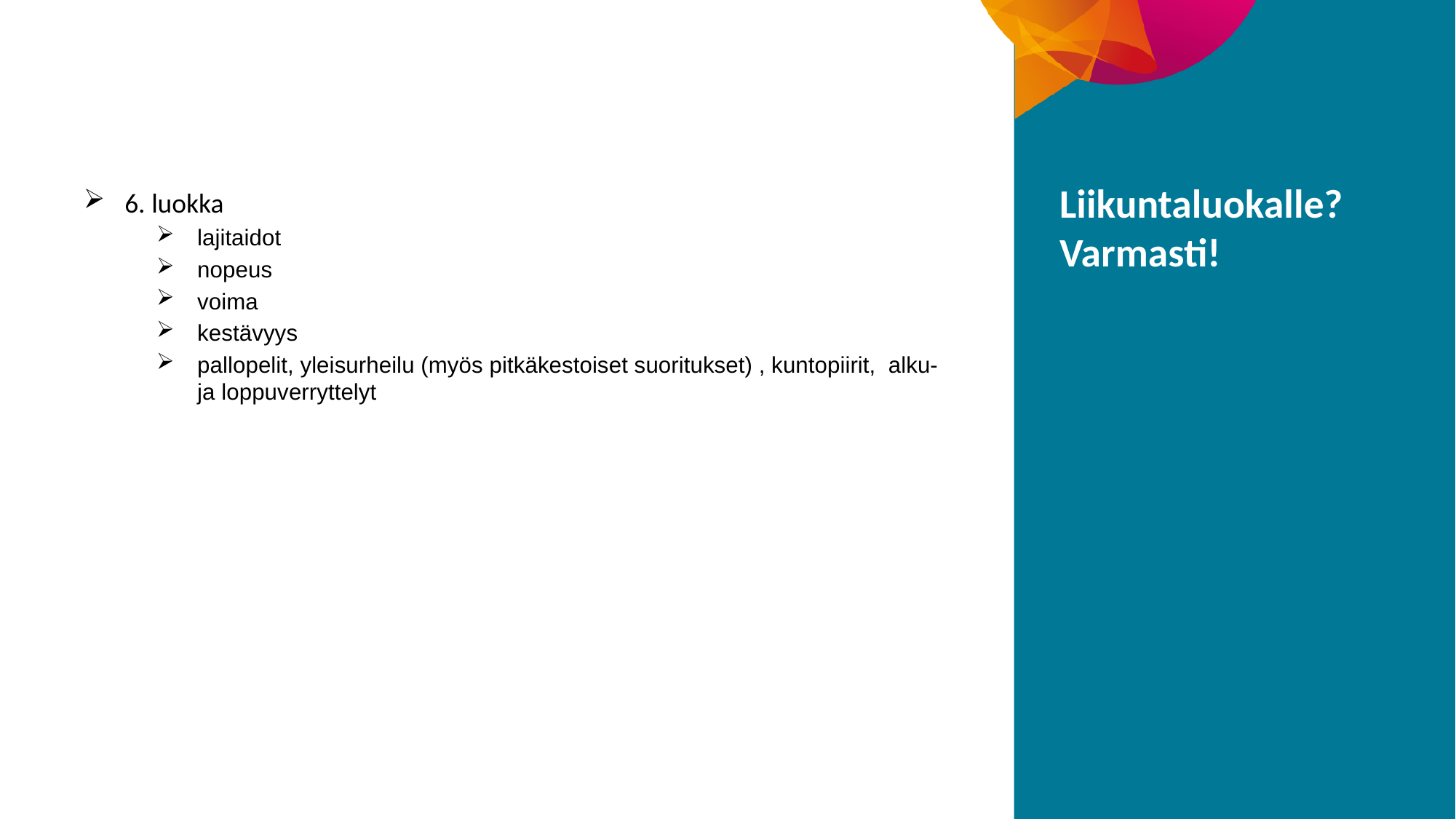

6. luokka
lajitaidot
nopeus
voima
kestävyys
pallopelit, yleisurheilu (myös pitkäkestoiset suoritukset) , kuntopiirit,  alku- ja loppuverryttelyt

Liikuntaluokalle?
Varmasti!